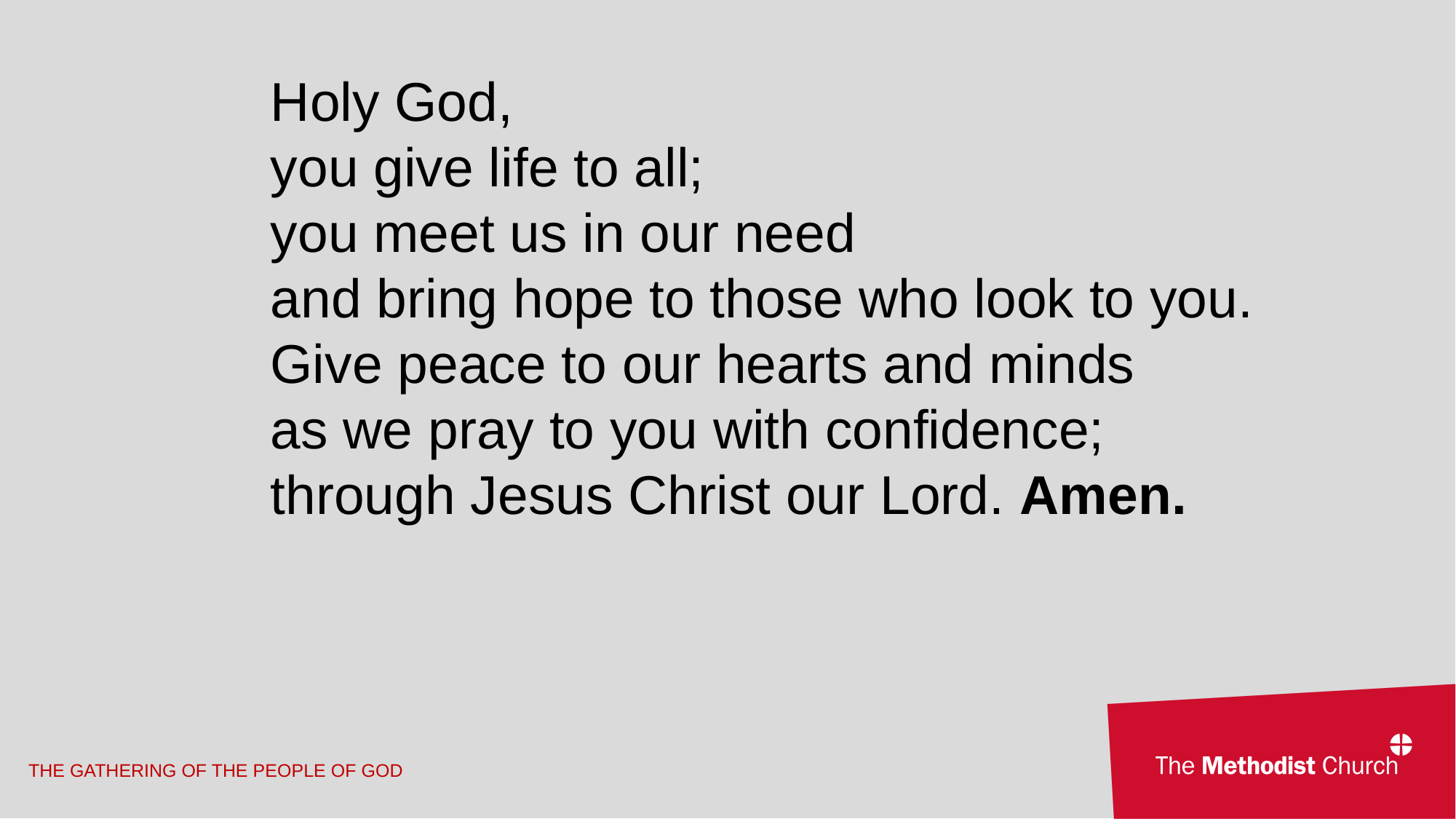

Holy God,
you give life to all;
you meet us in our need
and bring hope to those who look to you.
Give peace to our hearts and minds
as we pray to you with confidence;
through Jesus Christ our Lord. Amen.